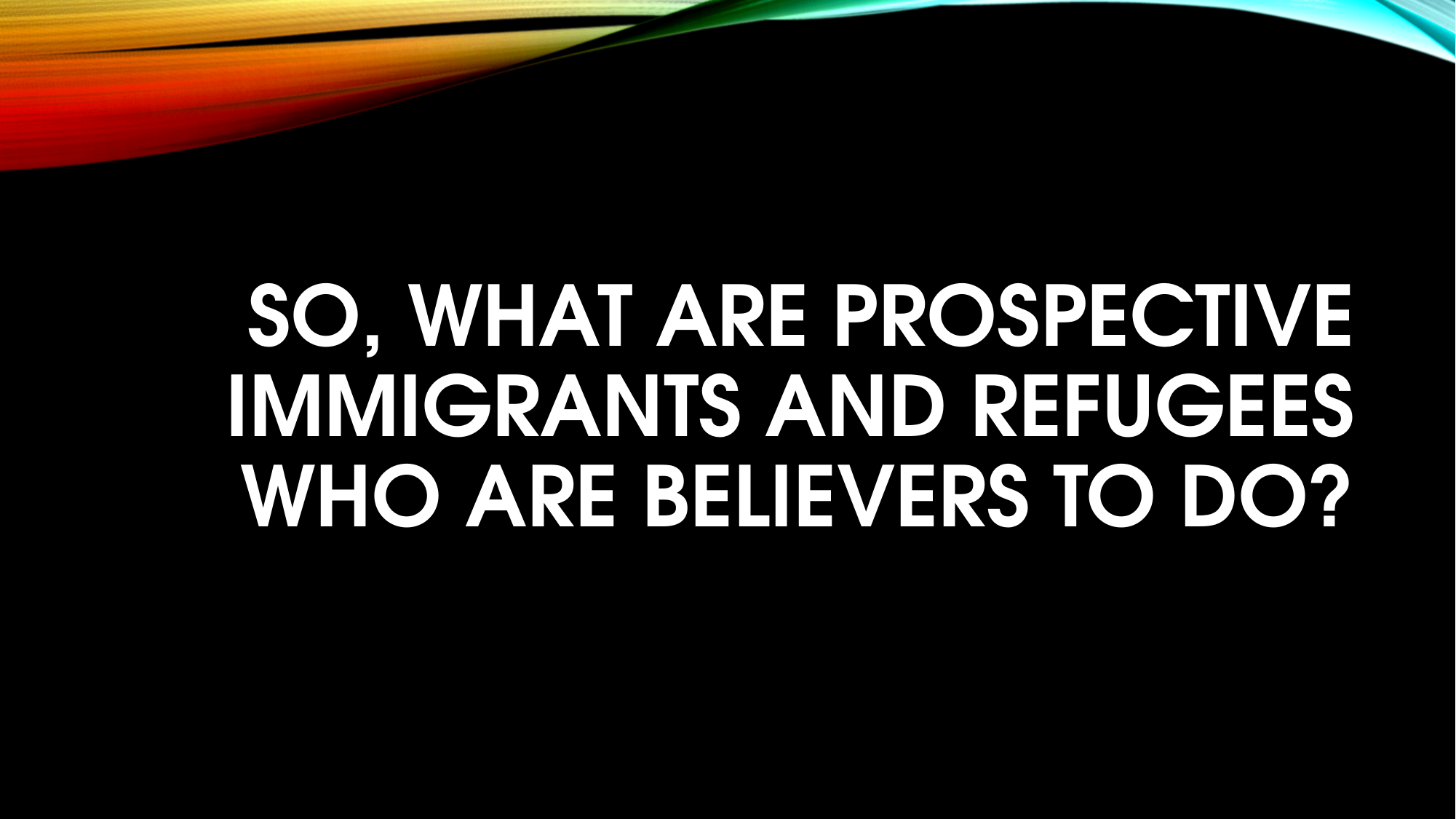

# SO, What are prospective immigrants AND REFUGEES who are believers to do?